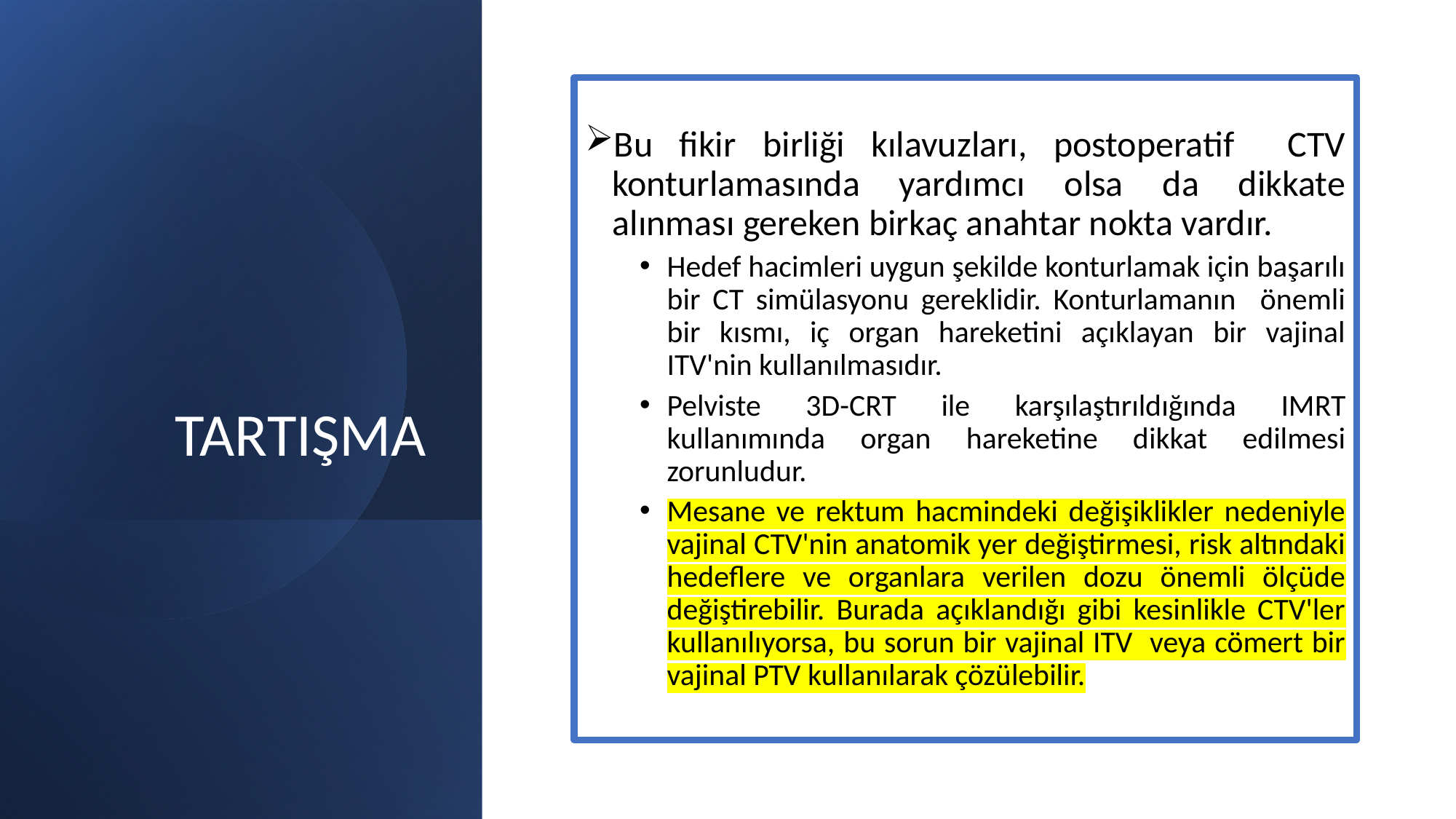

# TARTIŞMA
Bu fikir birliği kılavuzları, postoperatif  CTV konturlamasında yardımcı olsa da dikkate alınması gereken birkaç anahtar nokta vardır.
Hedef hacimleri uygun şekilde konturlamak için başarılı bir CT simülasyonu gereklidir. Konturlamanın  önemli bir kısmı, iç organ hareketini açıklayan bir vajinal ITV'nin kullanılmasıdır.
Pelviste 3D-CRT ile karşılaştırıldığında IMRT kullanımında organ hareketine dikkat edilmesi zorunludur.
Mesane ve rektum hacmindeki değişiklikler nedeniyle vajinal CTV'nin anatomik yer değiştirmesi, risk altındaki hedeflere ve organlara verilen dozu önemli ölçüde değiştirebilir. Burada açıklandığı gibi kesinlikle CTV'ler kullanılıyorsa, bu sorun bir vajinal ITV  veya cömert bir vajinal PTV kullanılarak çözülebilir.